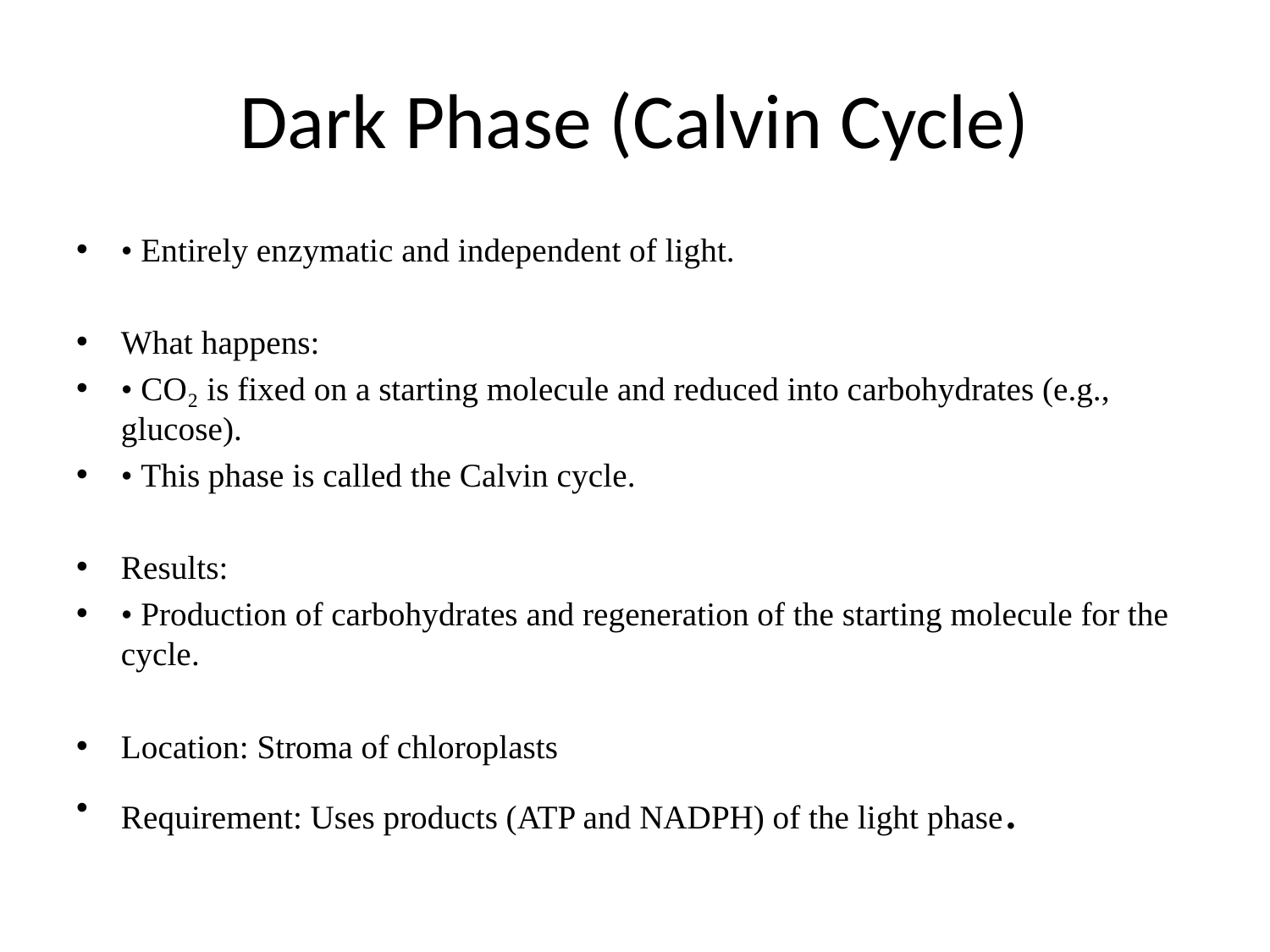

# Dark Phase (Calvin Cycle)
• Entirely enzymatic and independent of light.

What happens:
• CO₂ is fixed on a starting molecule and reduced into carbohydrates (e.g., glucose).
• This phase is called the Calvin cycle.

Results:
• Production of carbohydrates and regeneration of the starting molecule for the cycle.

Location: Stroma of chloroplasts
Requirement: Uses products (ATP and NADPH) of the light phase.